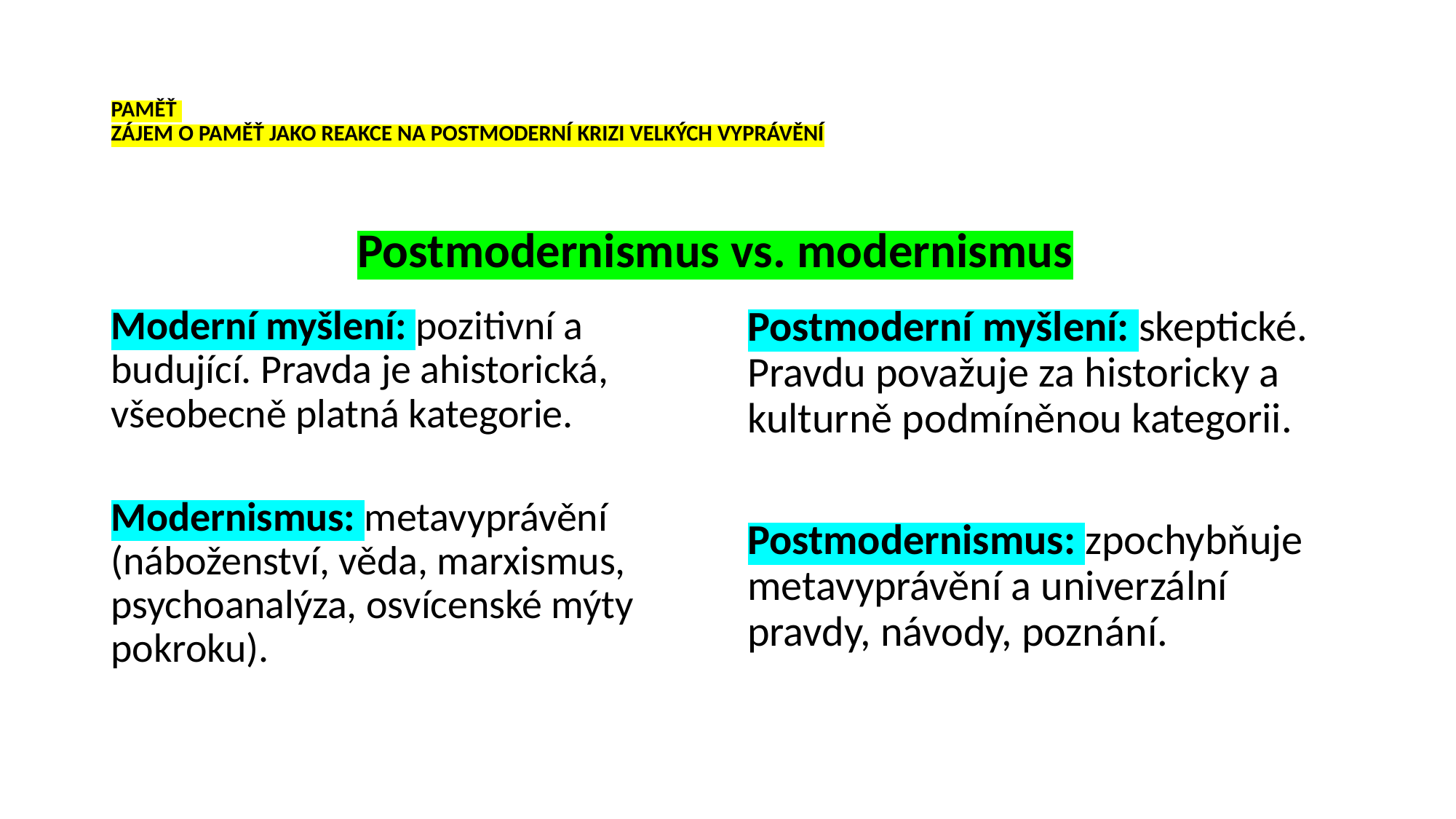

# PAMĚŤ ZÁJEM O PAMĚŤ JAKO REAKCE NA POSTMODERNÍ KRIZI VELKÝCH VYPRÁVĚNÍ
Postmodernismus vs. modernismus
Moderní myšlení: pozitivní a budující. Pravda je ahistorická, všeobecně platná kategorie.

Modernismus: metavyprávění (náboženství, věda, marxismus, psychoanalýza, osvícenské mýty pokroku).

Postmoderní myšlení: skeptické. Pravdu považuje za historicky a kulturně podmíněnou kategorii.

Postmodernismus: zpochybňuje metavyprávění a univerzální pravdy, návody, poznání.